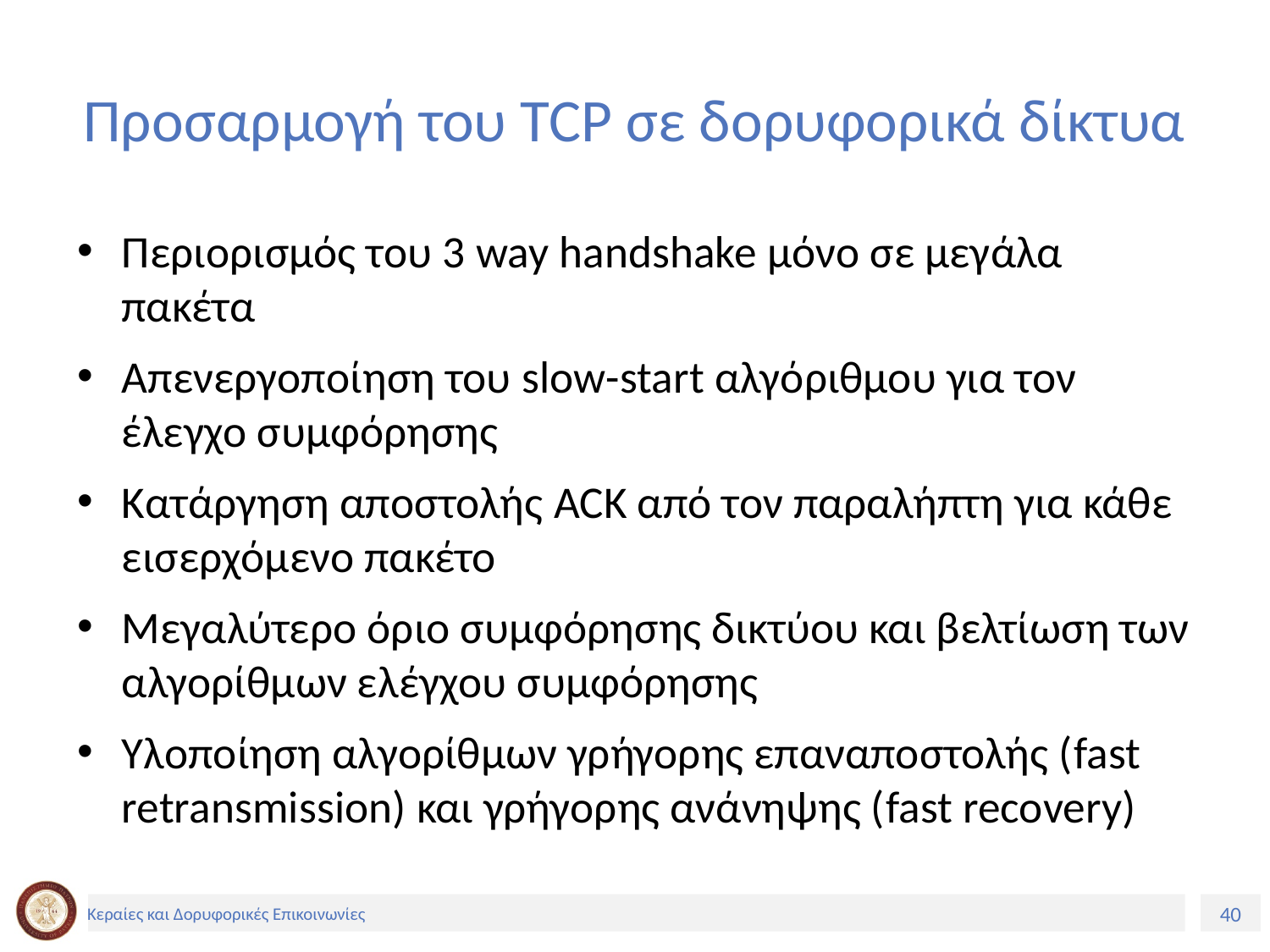

# Προσαρμογή του TCP σε δορυφορικά δίκτυα
Περιορισμός του 3 way handshake μόνο σε μεγάλα πακέτα
Απενεργοποίηση του slow-start αλγόριθμου για τον έλεγχο συμφόρησης
Κατάργηση αποστολής ACK από τον παραλήπτη για κάθε εισερχόμενο πακέτο
Μεγαλύτερο όριο συμφόρησης δικτύου και βελτίωση των αλγορίθμων ελέγχου συμφόρησης
Υλοποίηση αλγορίθμων γρήγορης επαναποστολής (fast retransmission) και γρήγορης ανάνηψης (fast recovery)